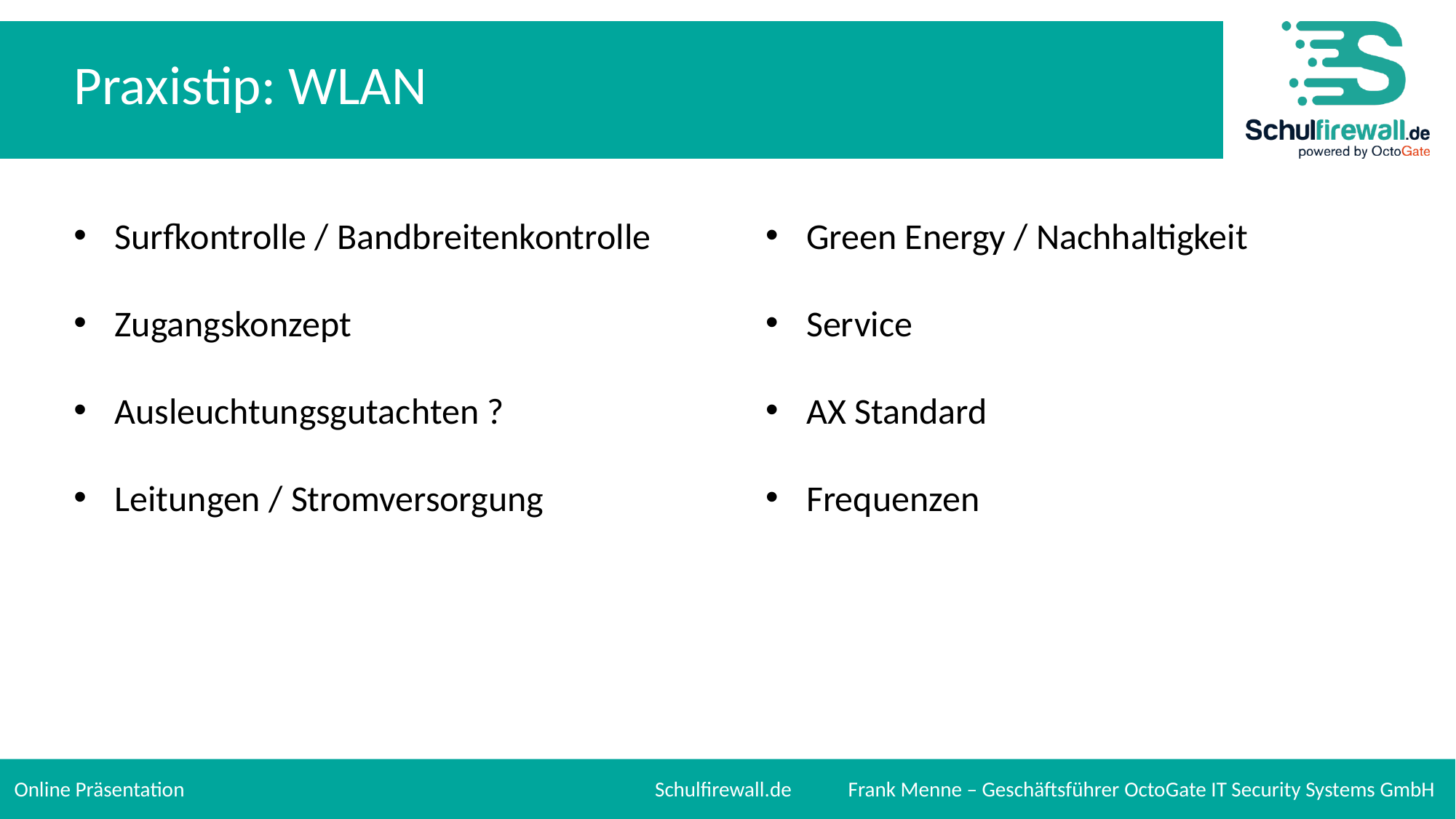

Praxistip: WLAN
Green Energy / Nachhaltigkeit
Service
AX Standard
Frequenzen
Surfkontrolle / Bandbreitenkontrolle
Zugangskonzept
Ausleuchtungsgutachten ?
Leitungen / Stromversorgung